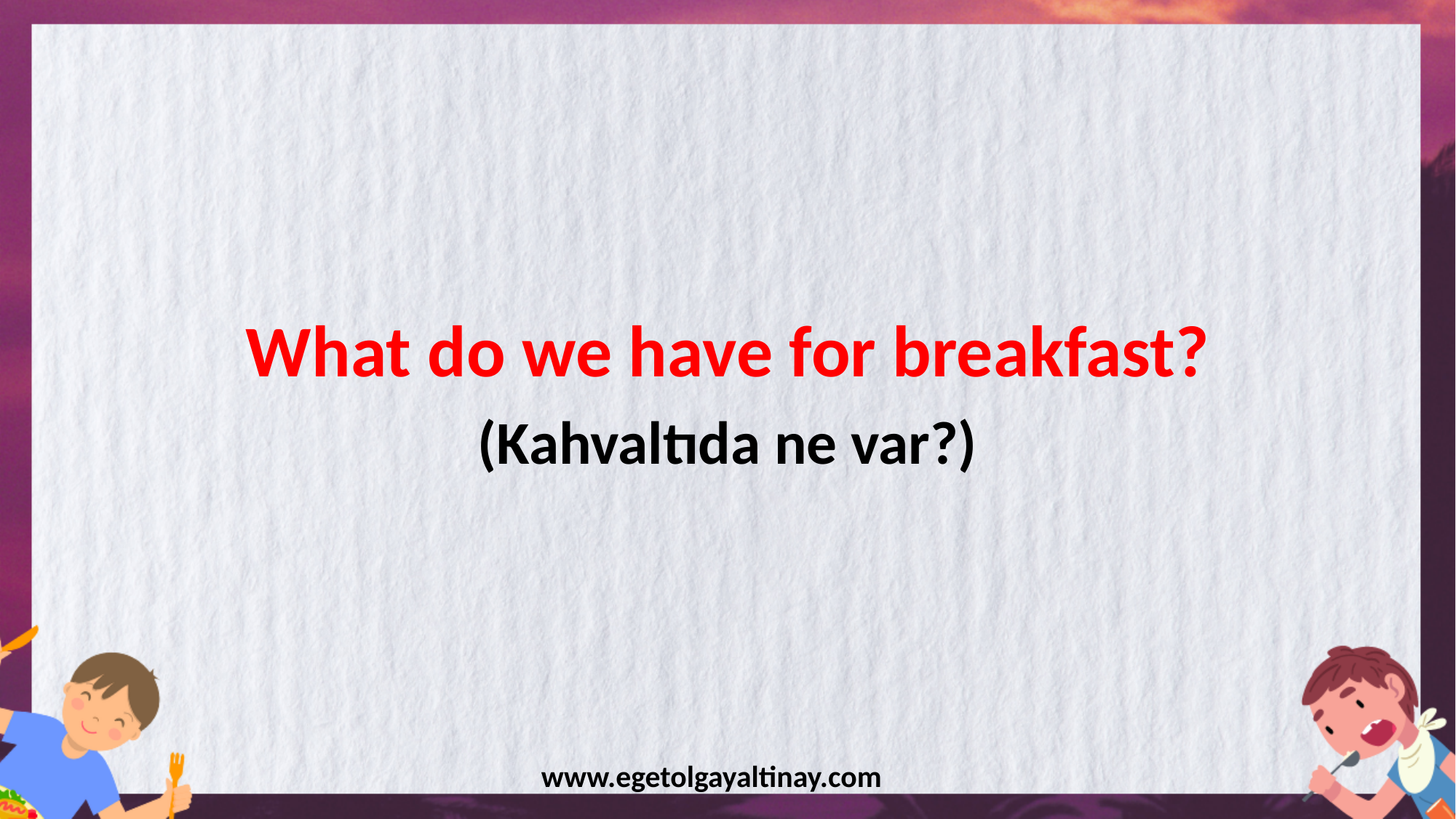

What do we have for breakfast?
(Kahvaltıda ne var?)
www.egetolgayaltinay.com